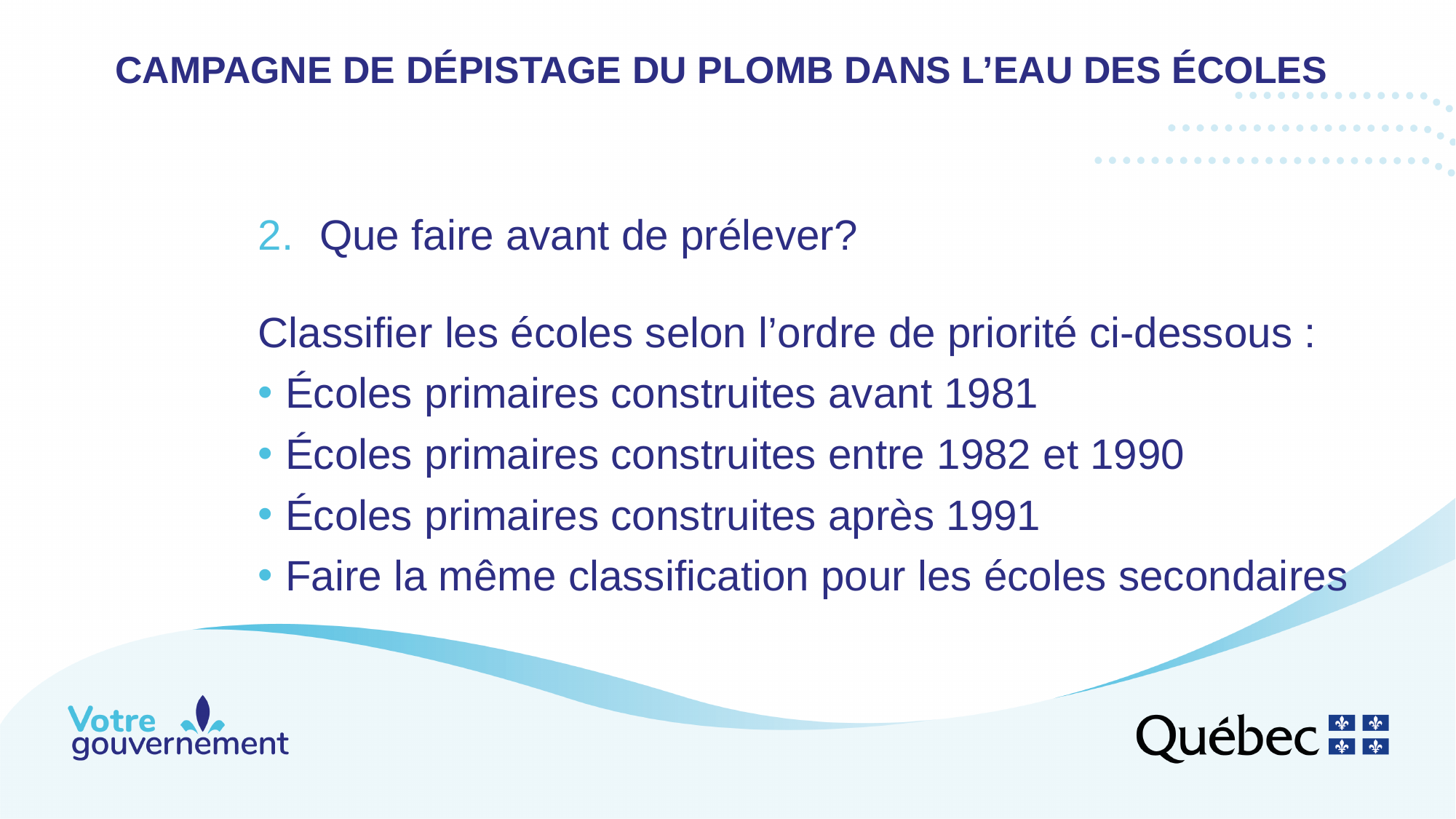

# campagne de dépistage du plomb dans l’eau des écoles

Que faire avant de prélever?
Classifier les écoles selon l’ordre de priorité ci-dessous :
Écoles primaires construites avant 1981
Écoles primaires construites entre 1982 et 1990
Écoles primaires construites après 1991
Faire la même classification pour les écoles secondaires